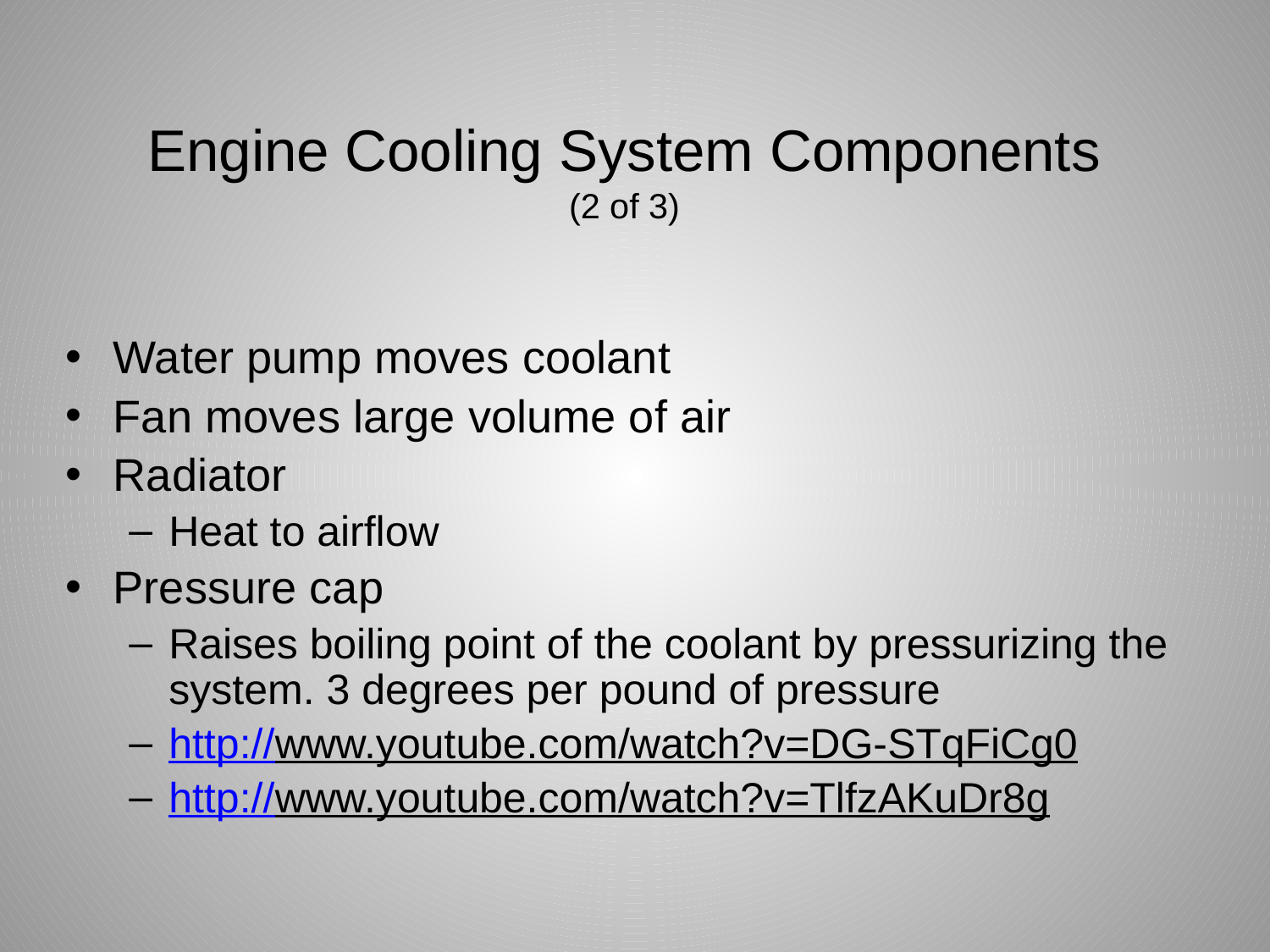

# Engine Cooling System Components (2 of 3)
Water pump moves coolant
Fan moves large volume of air
Radiator
Heat to airflow
Pressure cap
Raises boiling point of the coolant by pressurizing the system. 3 degrees per pound of pressure
http://www.youtube.com/watch?v=DG-STqFiCg0
http://www.youtube.com/watch?v=TlfzAKuDr8g